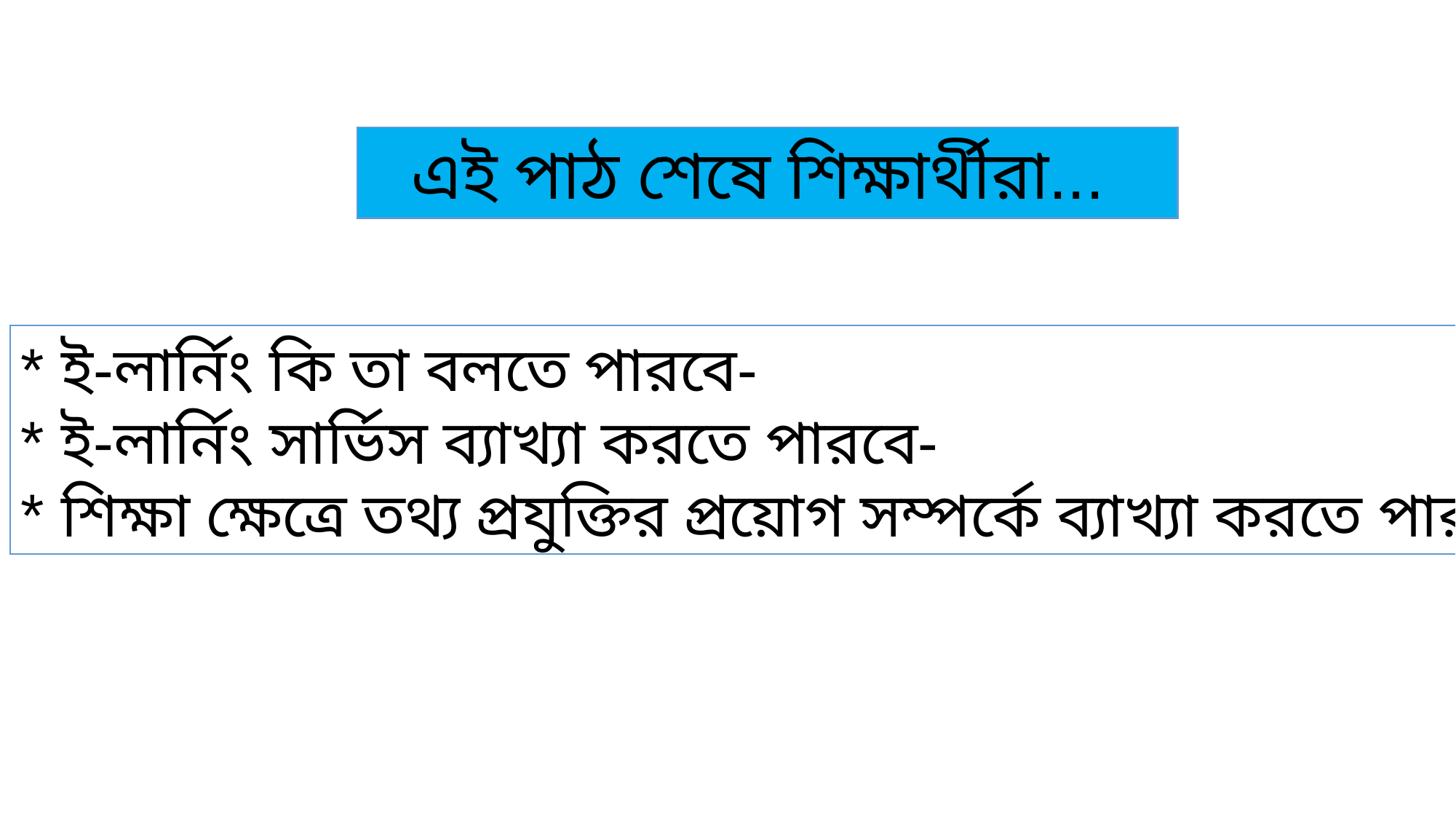

এই পাঠ শেষে শিক্ষার্থীরা...
* ই-লার্নিং কি তা বলতে পারবে-
* ই-লার্নিং সার্ভিস ব্যাখ্যা করতে পারবে-
* শিক্ষা ক্ষেত্রে তথ্য প্রযুক্তির প্রয়োগ সম্পর্কে ব্যাখ্যা করতে পারবে-